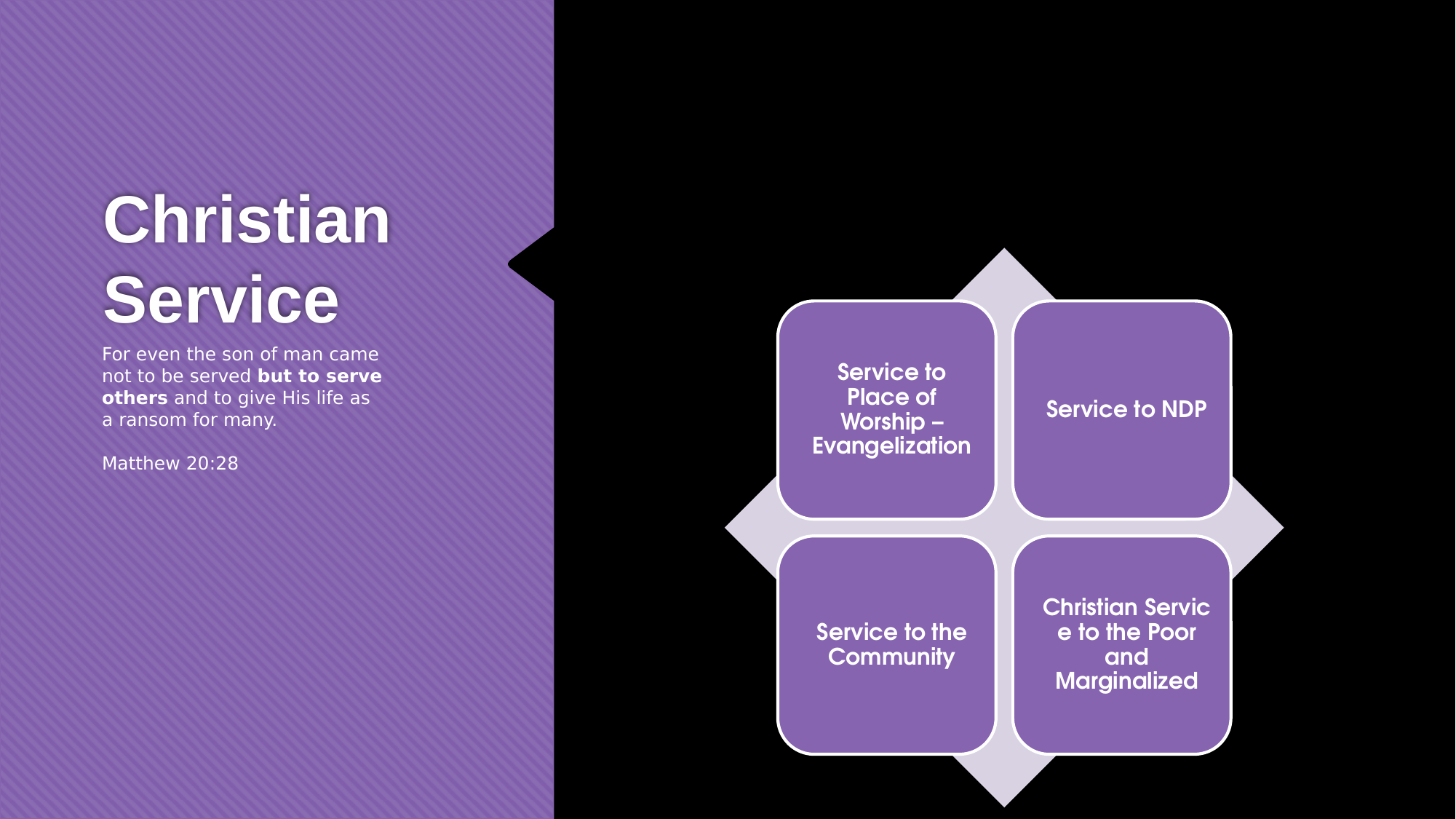

Graduation Requirement
120 hours minimum
Log hours via MobileServe
# Christian Service
Service to Place of Worship – Evangelization
Service to NDP
Service to the Community
Christian Service to the Poor and Marginalized
For even the son of man came not to be served but to serve others and to give His life as a ransom for many.

Matthew 20:28